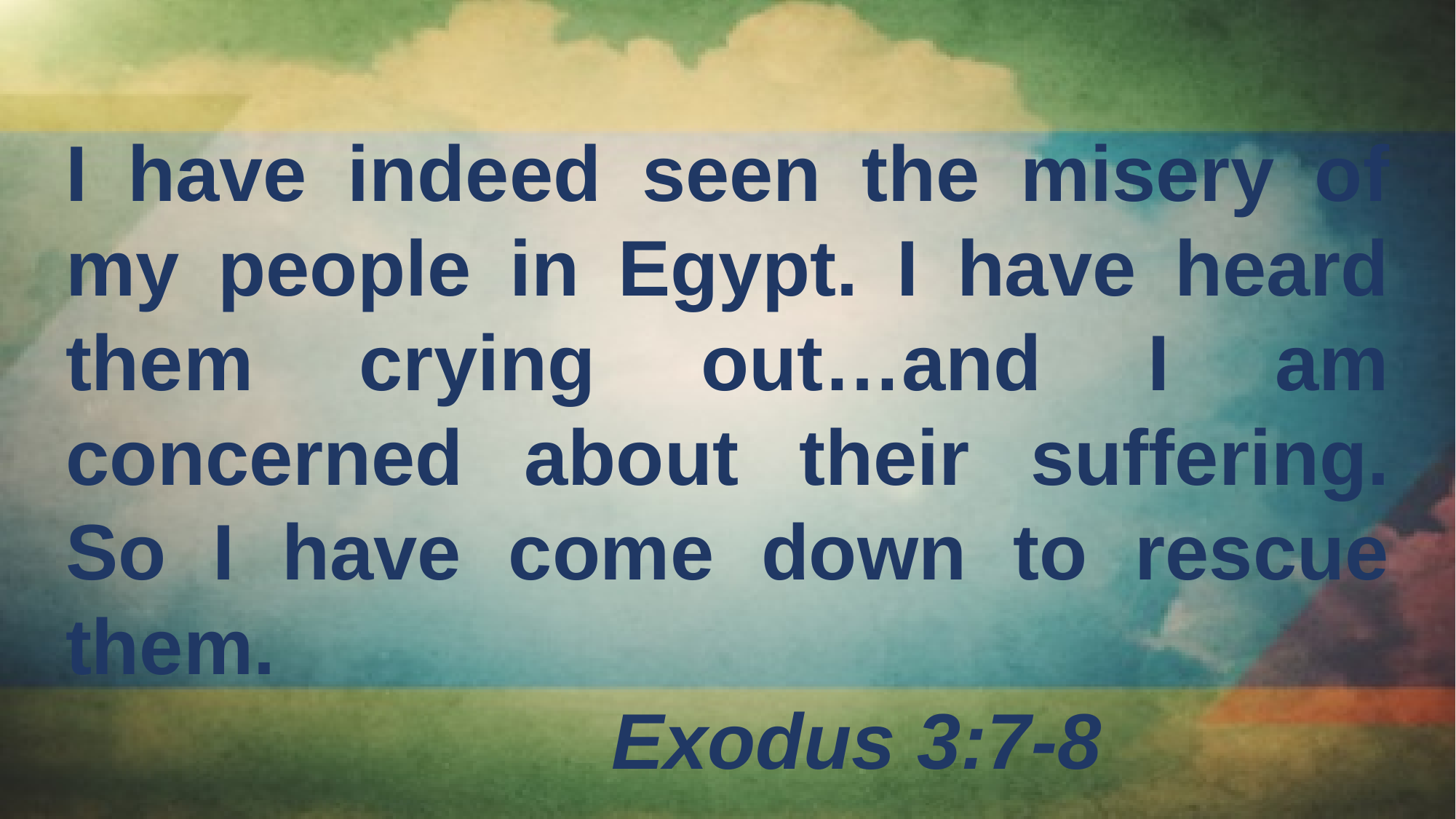

I have indeed seen the misery of my people in Egypt. I have heard them crying out…and I am concerned about their suffering. So I have come down to rescue them.
					Exodus 3:7-8